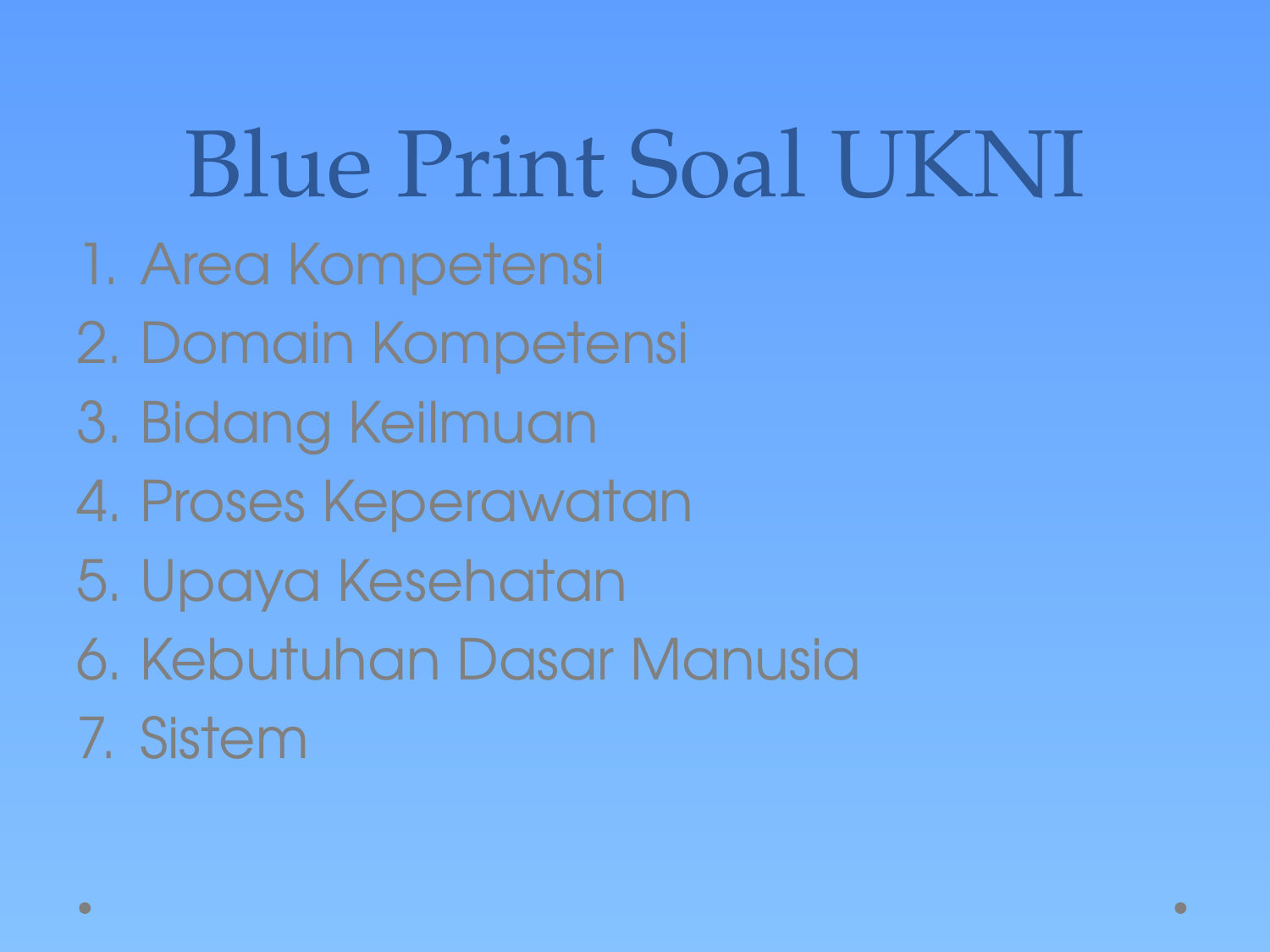

# Blue Print Soal UKNI
Area Kompetensi
Domain Kompetensi
Bidang Keilmuan
Proses Keperawatan
Upaya Kesehatan
Kebutuhan Dasar Manusia
Sistem